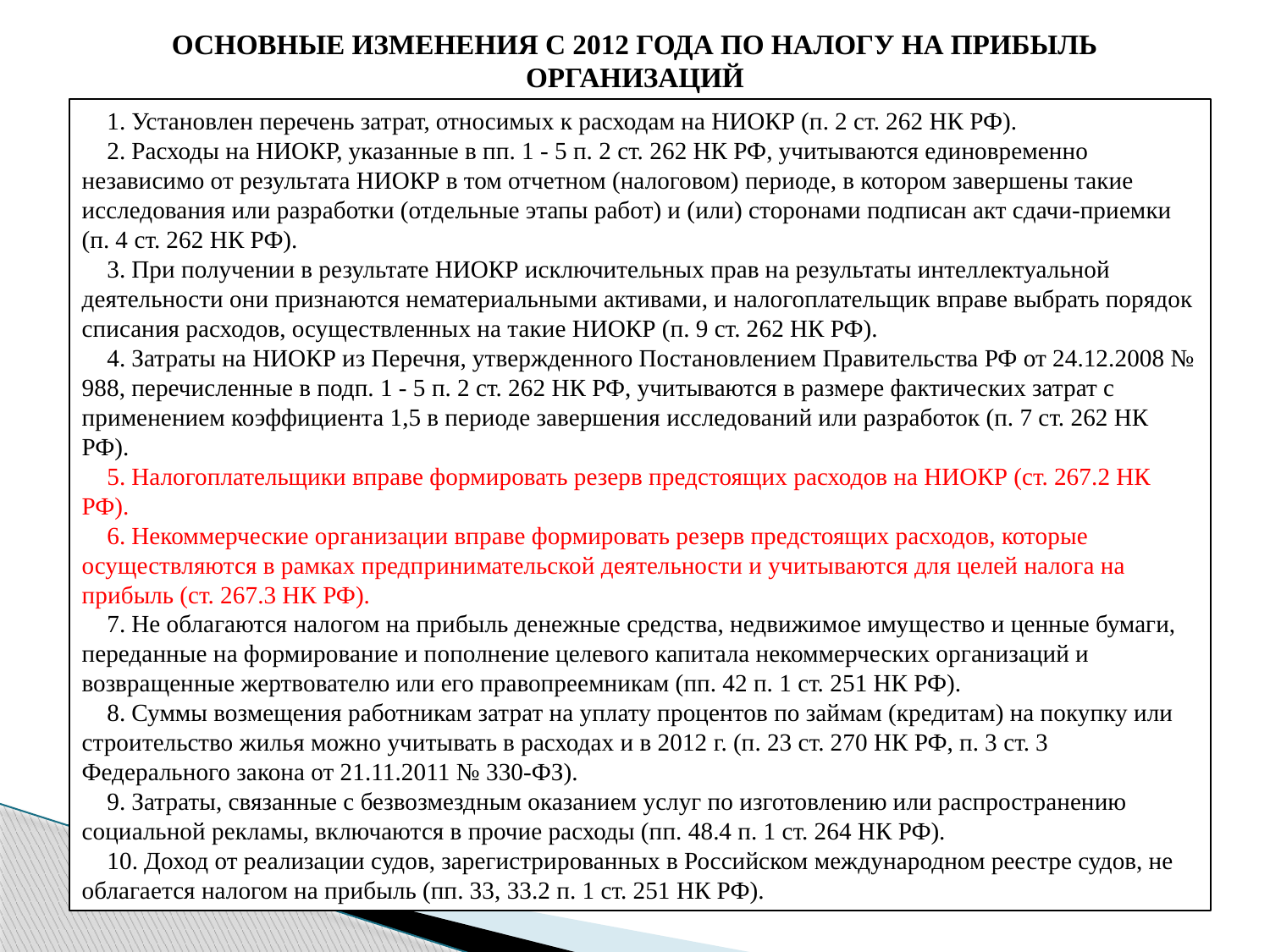

ОСНОВНЫЕ ИЗМЕНЕНИЯ С 2012 ГОДА ПО НАЛОГУ НА ПРИБЫЛЬ ОРГАНИЗАЦИЙ
1. Установлен перечень затрат, относимых к расходам на НИОКР (п. 2 ст. 262 НК РФ).
2. Расходы на НИОКР, указанные в пп. 1 - 5 п. 2 ст. 262 НК РФ, учитываются единовременно независимо от результата НИОКР в том отчетном (налоговом) периоде, в котором завершены такие исследования или разработки (отдельные этапы работ) и (или) сторонами подписан акт сдачи-приемки (п. 4 ст. 262 НК РФ).
3. При получении в результате НИОКР исключительных прав на результаты интеллектуальной деятельности они признаются нематериальными активами, и налогоплательщик вправе выбрать порядок списания расходов, осуществленных на такие НИОКР (п. 9 ст. 262 НК РФ).
4. Затраты на НИОКР из Перечня, утвержденного Постановлением Правительства РФ от 24.12.2008 № 988, перечисленные в подп. 1 - 5 п. 2 ст. 262 НК РФ, учитываются в размере фактических затрат с применением коэффициента 1,5 в периоде завершения исследований или разработок (п. 7 ст. 262 НК РФ).
5. Налогоплательщики вправе формировать резерв предстоящих расходов на НИОКР (ст. 267.2 НК РФ).
6. Некоммерческие организации вправе формировать резерв предстоящих расходов, которые осуществляются в рамках предпринимательской деятельности и учитываются для целей налога на прибыль (ст. 267.3 НК РФ).
7. Не облагаются налогом на прибыль денежные средства, недвижимое имущество и ценные бумаги, переданные на формирование и пополнение целевого капитала некоммерческих организаций и возвращенные жертвователю или его правопреемникам (пп. 42 п. 1 ст. 251 НК РФ).
8. Суммы возмещения работникам затрат на уплату процентов по займам (кредитам) на покупку или строительство жилья можно учитывать в расходах и в 2012 г. (п. 23 ст. 270 НК РФ, п. 3 ст. 3 Федерального закона от 21.11.2011 № 330-ФЗ).
9. Затраты, связанные с безвозмездным оказанием услуг по изготовлению или распространению социальной рекламы, включаются в прочие расходы (пп. 48.4 п. 1 ст. 264 НК РФ).
10. Доход от реализации судов, зарегистрированных в Российском международном реестре судов, не облагается налогом на прибыль (пп. 33, 33.2 п. 1 ст. 251 НК РФ).